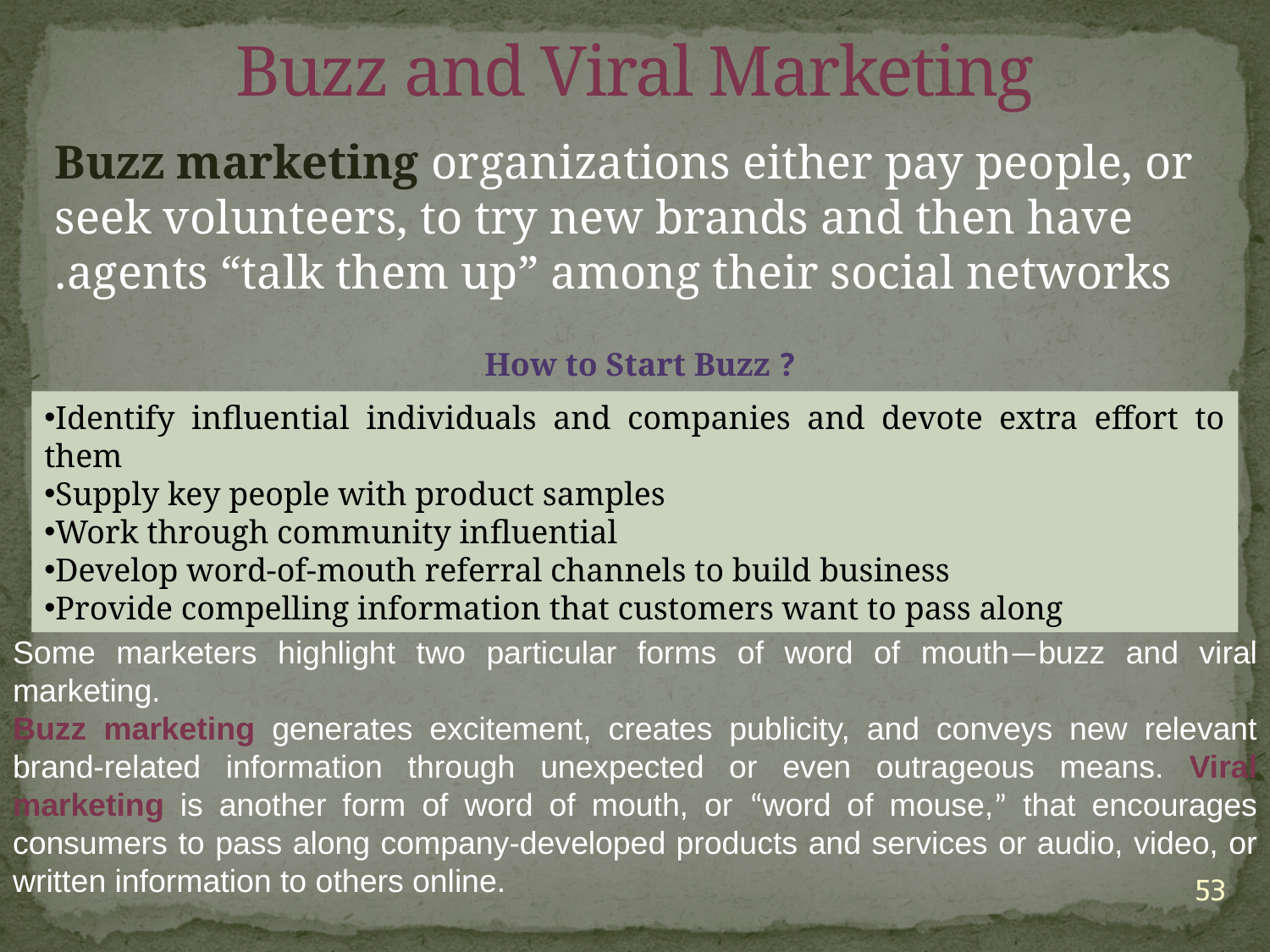

# Buzz and Viral Marketing
Buzz marketing organizations either pay people, or seek volunteers, to try new brands and then have agents “talk them up” among their social networks.

? How to Start Buzz
Identify influential individuals and companies and devote extra effort to them
Supply key people with product samples
Work through community influential
Develop word-of-mouth referral channels to build business
Provide compelling information that customers want to pass along
Some marketers highlight two particular forms of word of mouth—buzz and viral marketing.
Buzz marketing generates excitement, creates publicity, and conveys new relevant brand-related information through unexpected or even outrageous means. Viral marketing is another form of word of mouth, or “word of mouse,” that encourages consumers to pass along company-developed products and services or audio, video, or written information to others online.
53